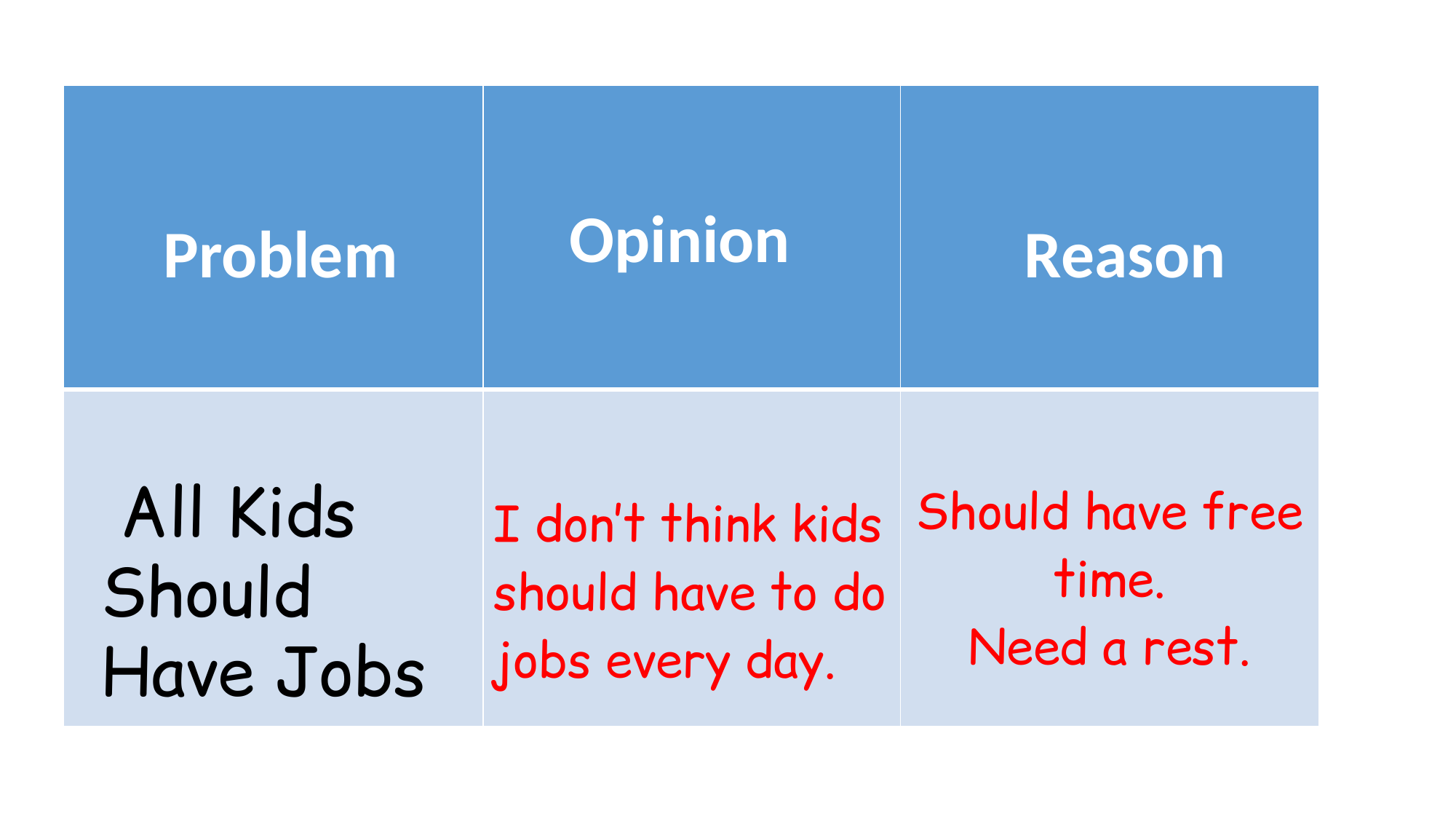

| Problem | Opinion | Reason |
| --- | --- | --- |
|  | I don’t think kids should have to do jobs every day. | Should have free time. Need a rest. |
 All Kids Should Have Jobs